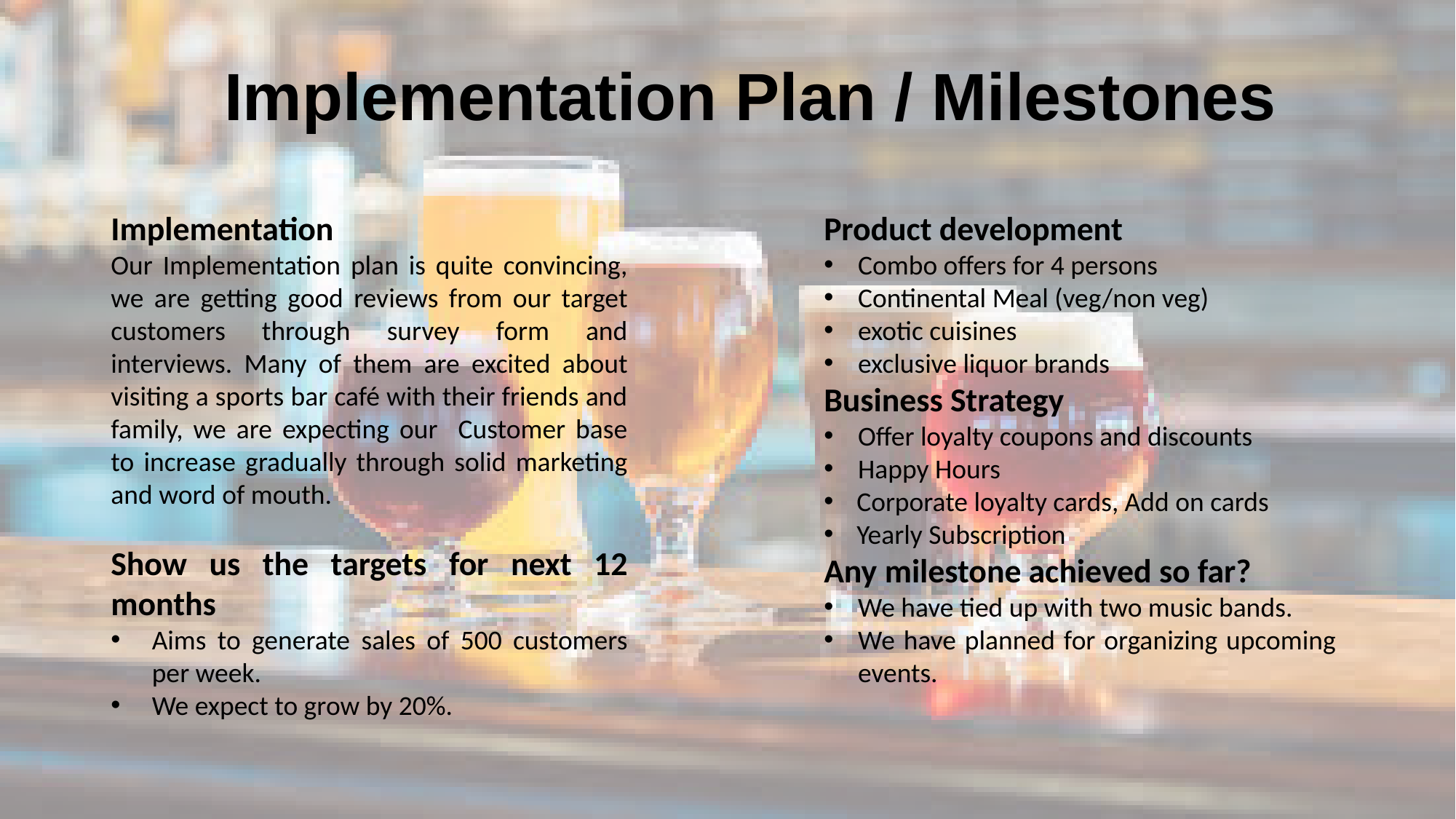

# Implementation Plan / Milestones

Implementation
Our Implementation plan is quite convincing, we are getting good reviews from our target customers through survey form and interviews. Many of them are excited about visiting a sports bar café with their friends and family, we are expecting our  Customer base to increase gradually through solid marketing and word of mouth.

Show us the targets for next 12 months
Aims to generate sales of 500 customers per week.
We expect to grow by 20%.

Product development
Combo offers for 4 persons
Continental Meal (veg/non veg)
exotic cuisines
exclusive liquor brands
Business Strategy
Offer loyalty coupons and discounts
Happy Hours
  Corporate loyalty cards, Add on cards
  Yearly Subscription
Any milestone achieved so far?
We have tied up with two music bands.
We have planned for organizing upcoming events.